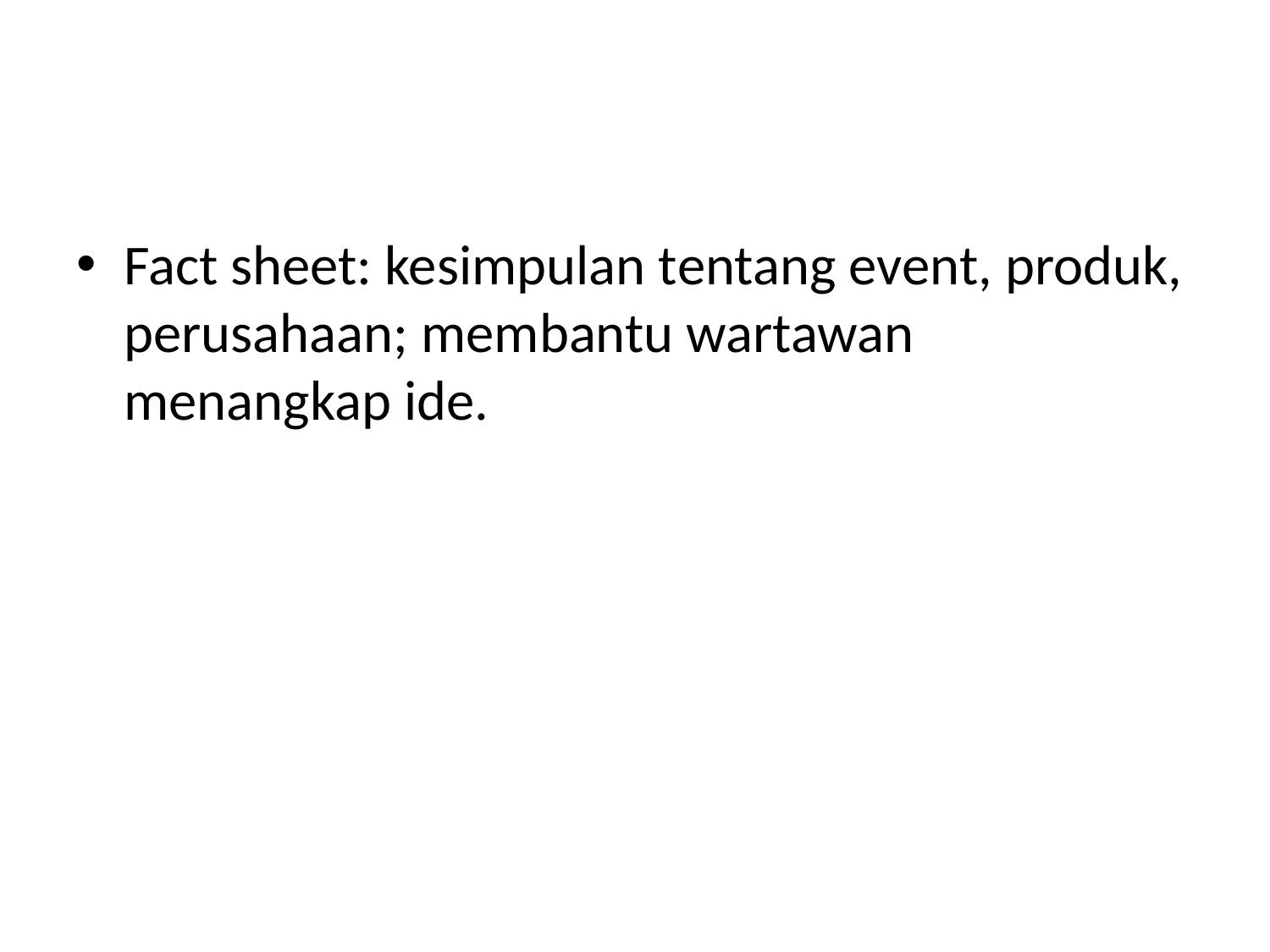

Fact sheet: kesimpulan tentang event, produk, perusahaan; membantu wartawan menangkap ide.